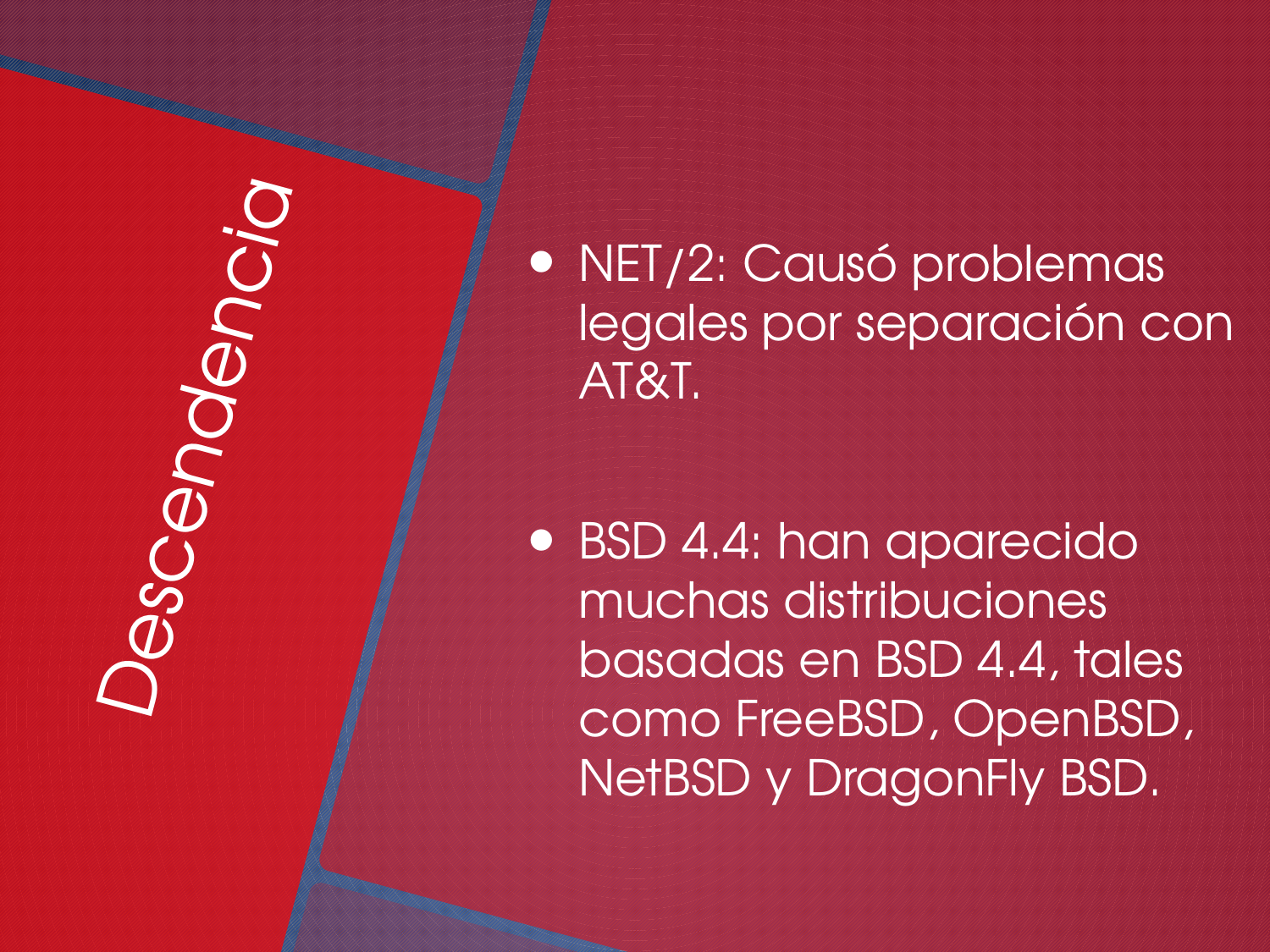

NET/2: Causó problemas legales por separación con AT&T.

BSD 4.4: han aparecido muchas distribuciones basadas en BSD 4.4, tales como FreeBSD, OpenBSD, NetBSD y DragonFly BSD.
# Descendencia